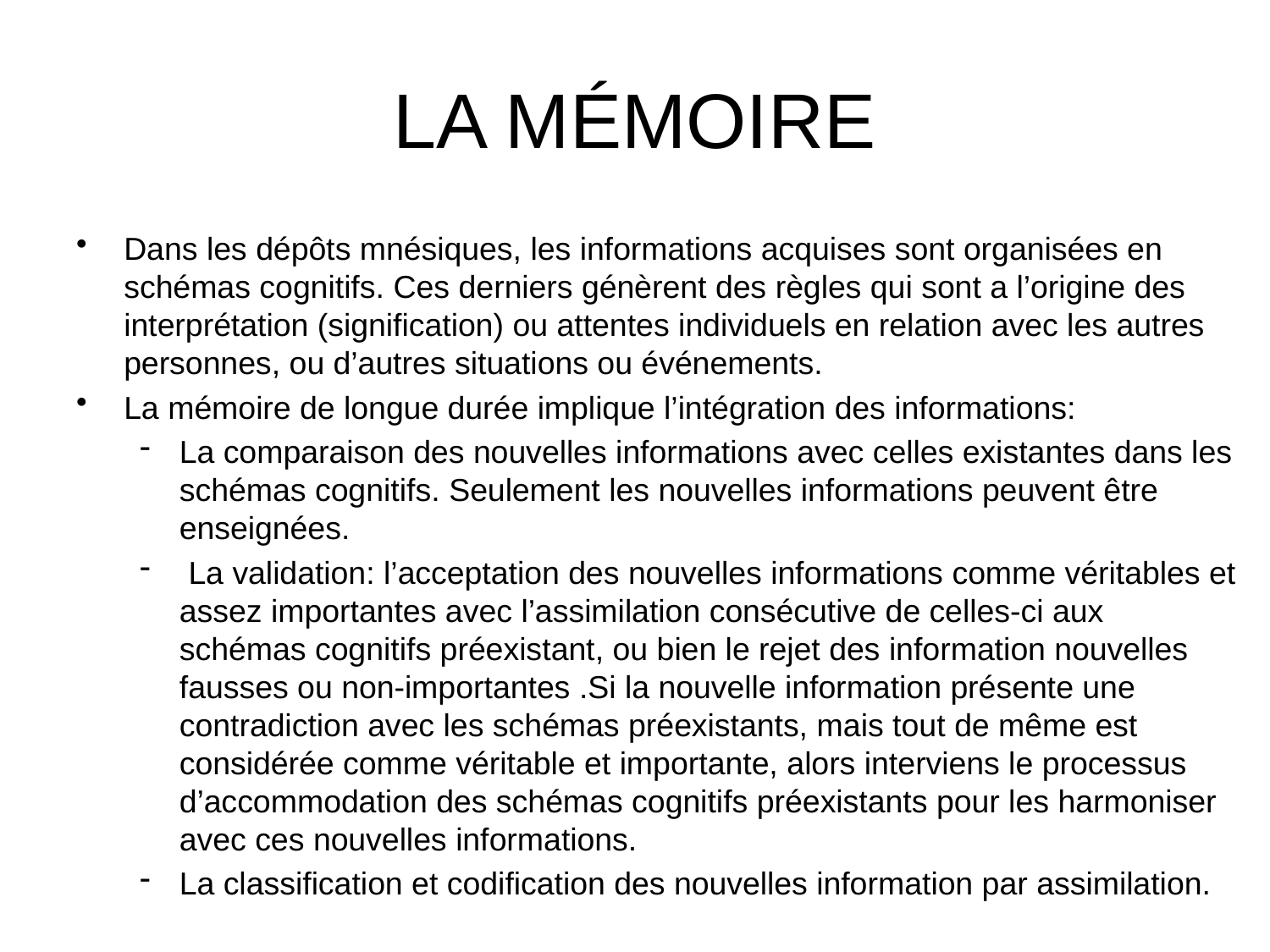

# LA MÉMOIRE
Dans les dépôts mnésiques, les informations acquises sont organisées en schémas cognitifs. Ces derniers génèrent des règles qui sont a l’origine des interprétation (signification) ou attentes individuels en relation avec les autres personnes, ou d’autres situations ou événements.
La mémoire de longue durée implique l’intégration des informations:
La comparaison des nouvelles informations avec celles existantes dans les schémas cognitifs. Seulement les nouvelles informations peuvent être enseignées.
 La validation: l’acceptation des nouvelles informations comme véritables et assez importantes avec l’assimilation consécutive de celles-ci aux schémas cognitifs préexistant, ou bien le rejet des information nouvelles fausses ou non-importantes .Si la nouvelle information présente une contradiction avec les schémas préexistants, mais tout de même est considérée comme véritable et importante, alors interviens le processus d’accommodation des schémas cognitifs préexistants pour les harmoniser avec ces nouvelles informations.
La classification et codification des nouvelles information par assimilation.